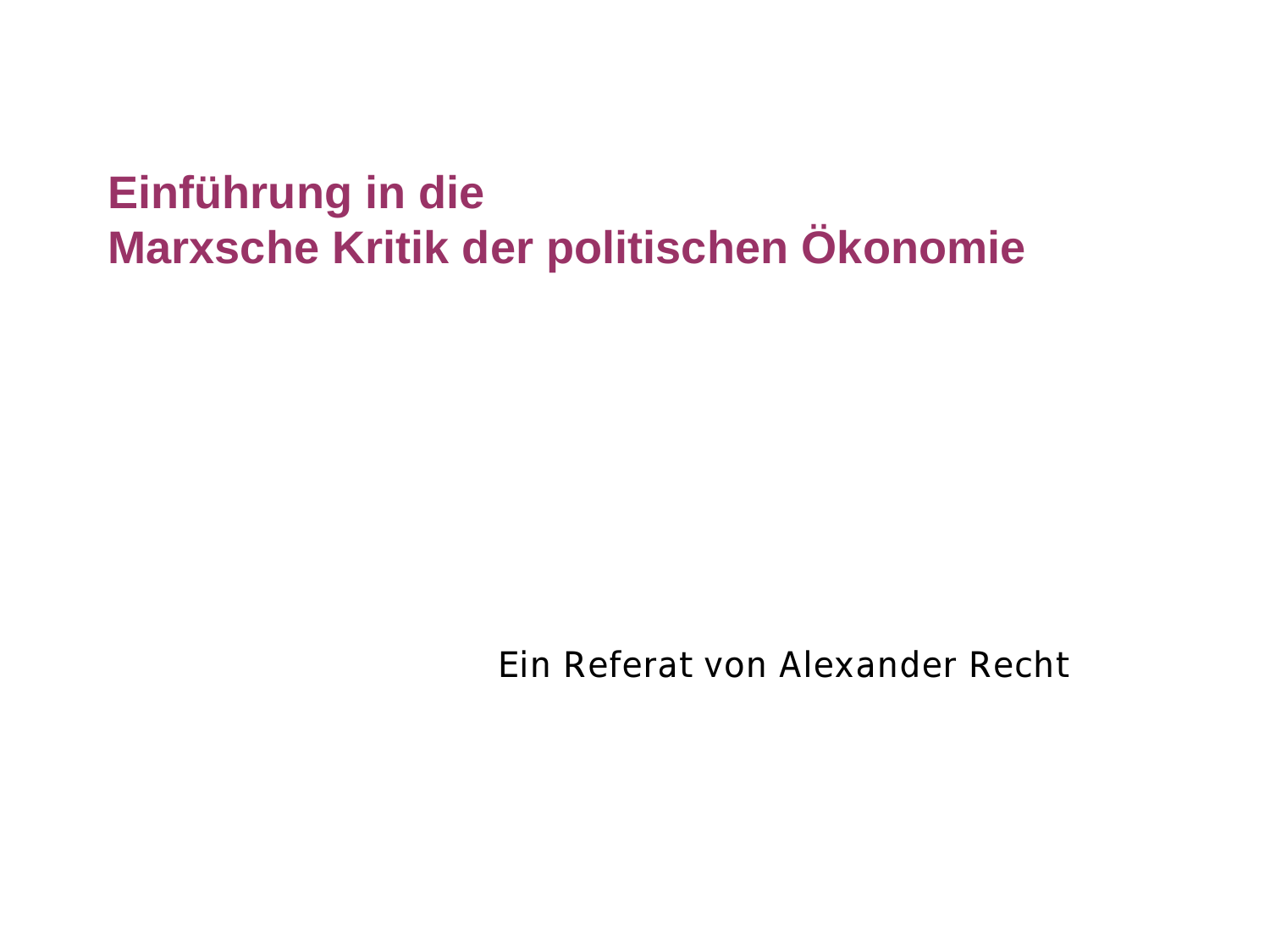

# Einführung in die Marxsche Kritik der politischen Ökonomie
Ein Referat von Alexander Recht